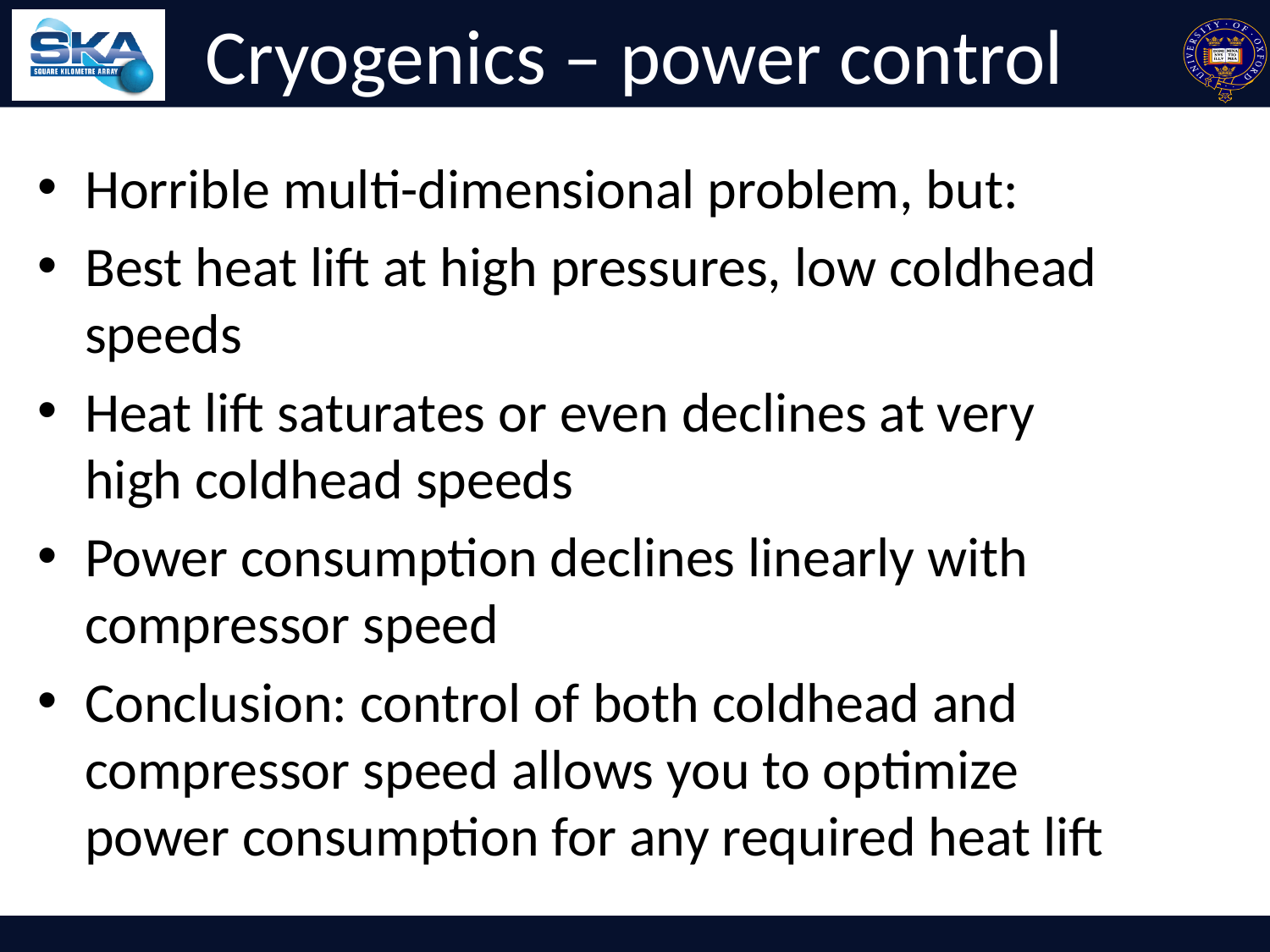

# Cryogenics – power control
Horrible multi-dimensional problem, but:
Best heat lift at high pressures, low coldhead speeds
Heat lift saturates or even declines at very high coldhead speeds
Power consumption declines linearly with compressor speed
Conclusion: control of both coldhead and compressor speed allows you to optimize power consumption for any required heat lift